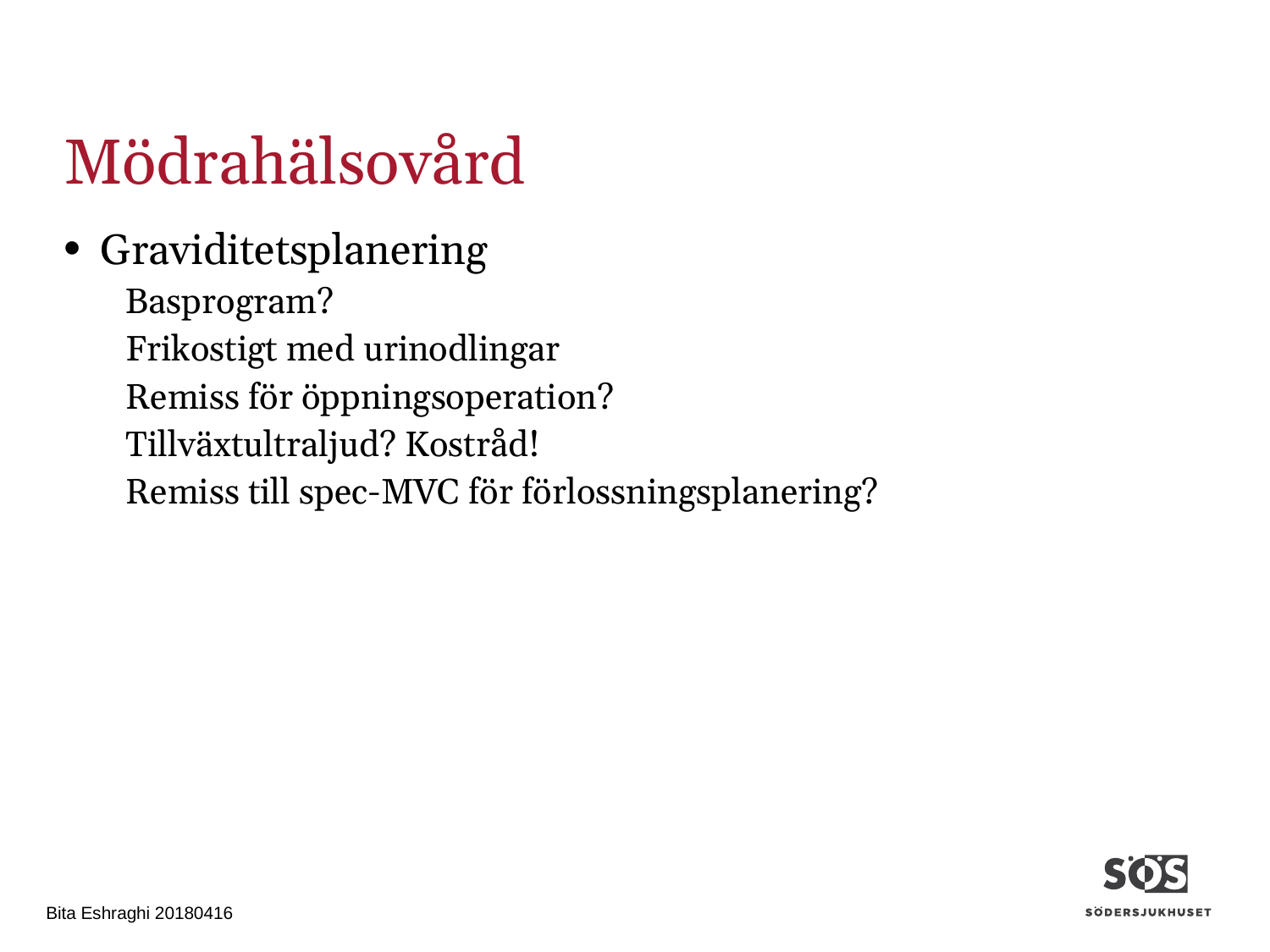

# Mödrahälsovård
Graviditetsplanering
Basprogram?
Frikostigt med urinodlingar
Remiss för öppningsoperation?
Tillväxtultraljud? Kostråd!
Remiss till spec-MVC för förlossningsplanering?

Bita Eshraghi 20180416